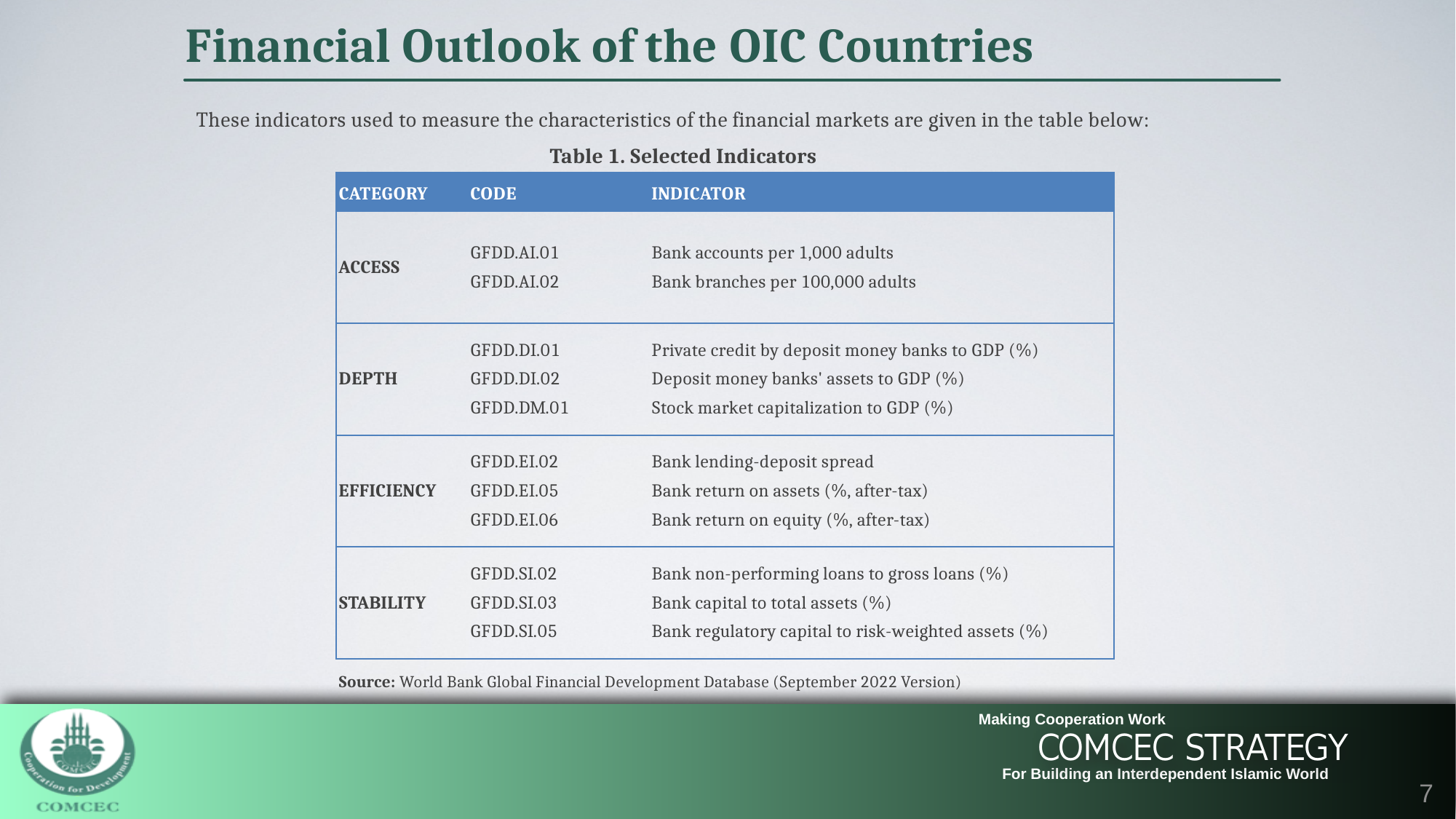

Financial Outlook of the OIC Countries

These indicators used to measure the characteristics of the financial markets are given in the table below:
Table 1. Selected Indicators
| CATEGORY | CODE | INDICATOR |
| --- | --- | --- |
| ACCESS | GFDD.AI.01 GFDD.AI.02 | Bank accounts per 1,000 adults Bank branches per 100,000 adults |
| DEPTH | GFDD.DI.01 GFDD.DI.02 GFDD.DM.01 | Private credit by deposit money banks to GDP (%) Deposit money banks' assets to GDP (%) Stock market capitalization to GDP (%) |
| EFFICIENCY | GFDD.EI.02 GFDD.EI.05 GFDD.EI.06 | Bank lending-deposit spread Bank return on assets (%, after-tax) Bank return on equity (%, after-tax) |
| STABILITY | GFDD.SI.02 GFDD.SI.03 GFDD.SI.05 | Bank non-performing loans to gross loans (%) Bank capital to total assets (%) Bank regulatory capital to risk-weighted assets (%) |
Source: World Bank Global Financial Development Database (September 2022 Version)